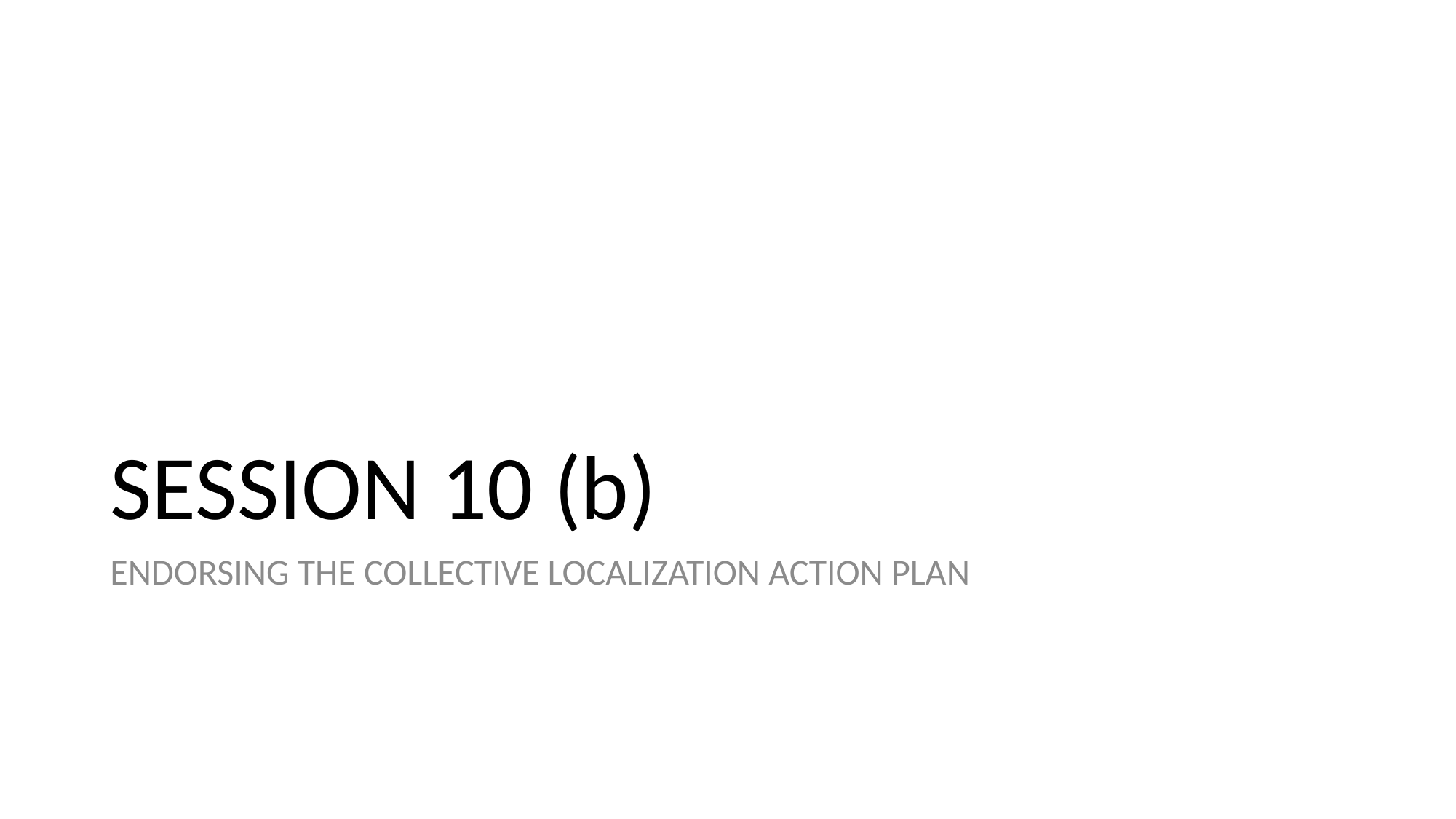

# SESSION 10 (b)
ENDORSING THE COLLECTIVE LOCALIZATION ACTION PLAN